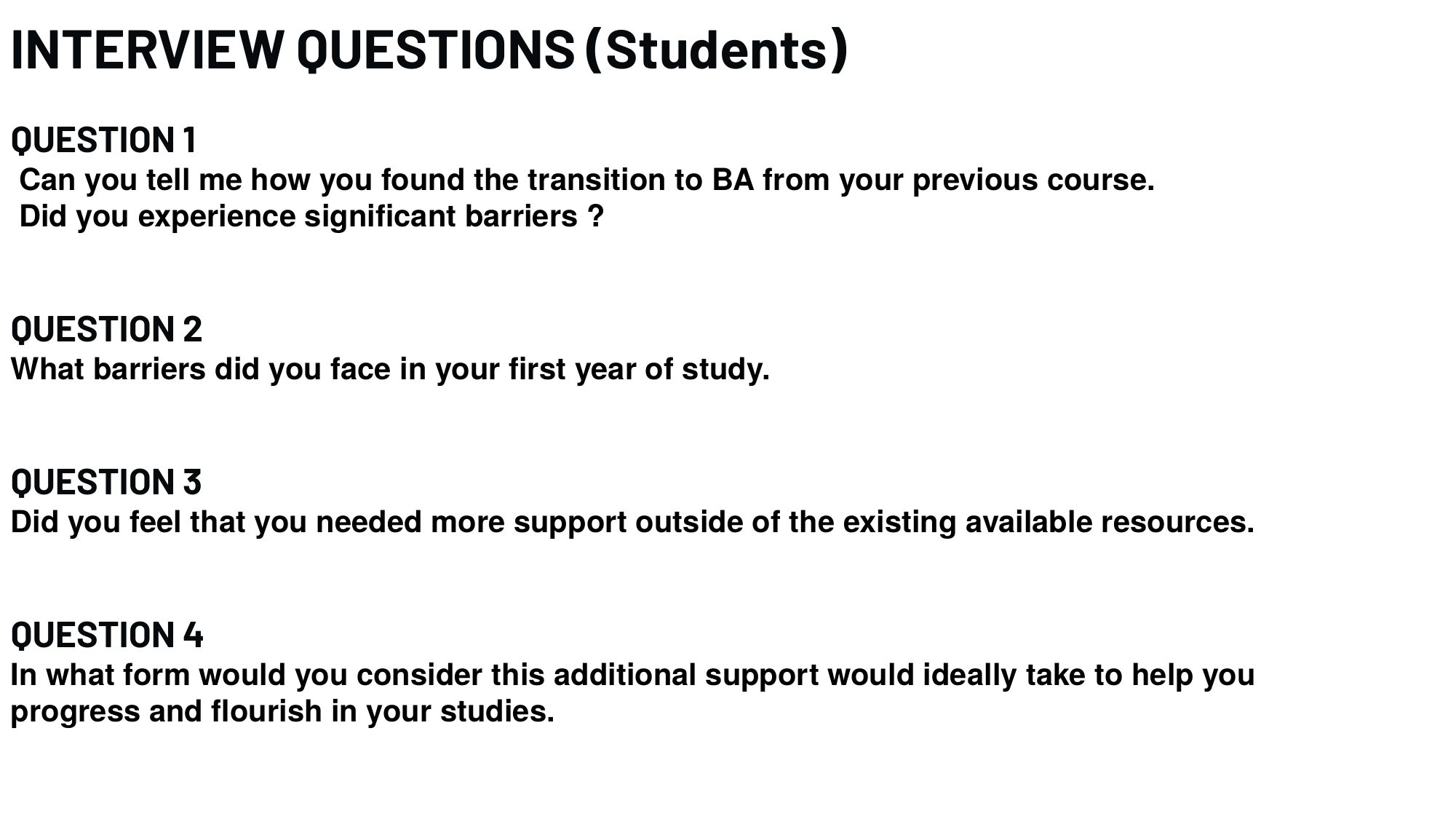

INTERVIEW QUESTIONS (Students)

QUESTION 1
 Can you tell me how you found the transition to BA from your previous course.
 Did you experience significant barriers ?

QUESTION 2
What barriers did you face in your first year of study.

QUESTION 3
Did you feel that you needed more support outside of the existing available resources.

QUESTION 4
In what form would you consider this additional support would ideally take to help you progress and flourish in your studies.